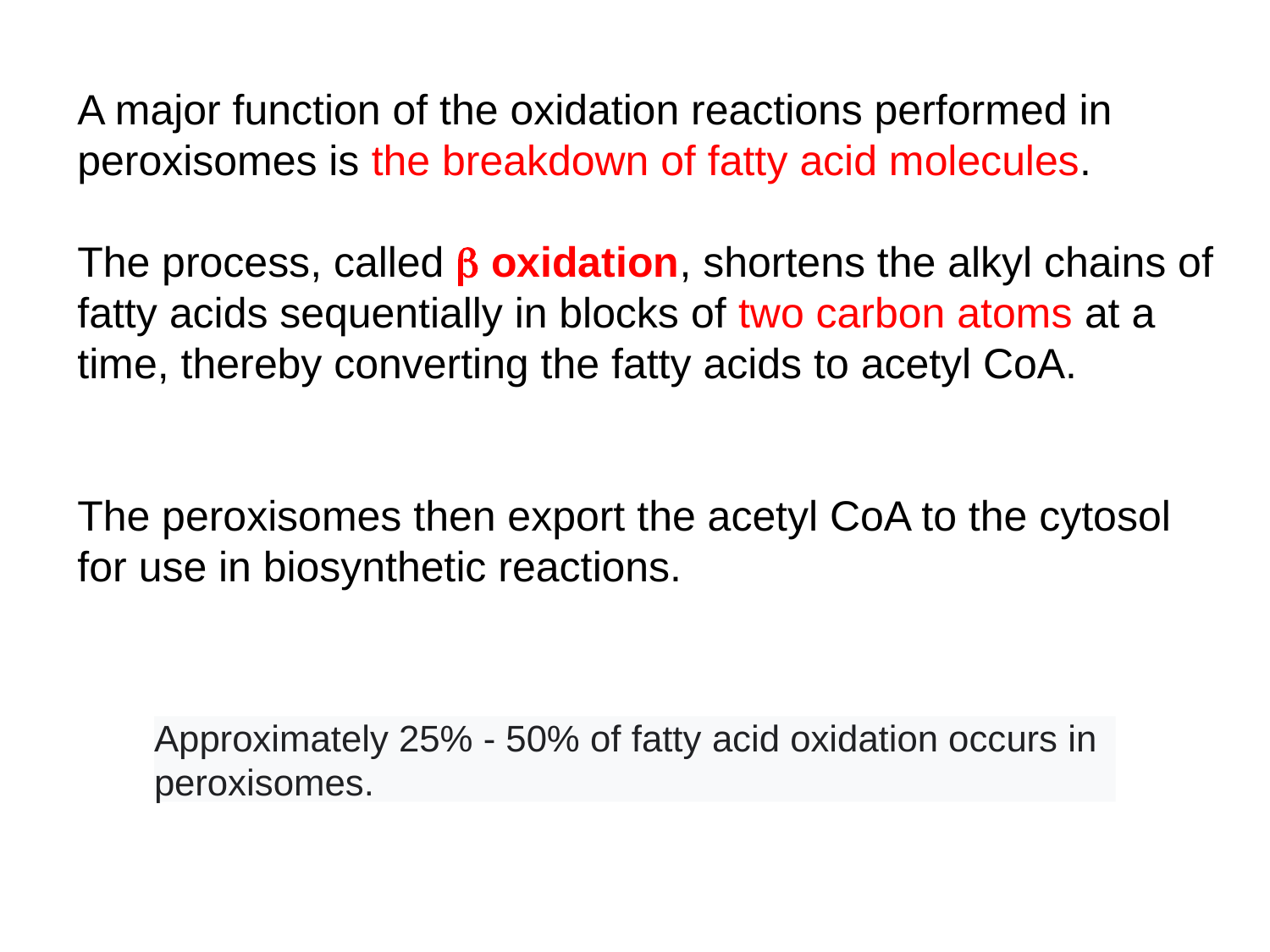

A major function of the oxidation reactions performed in peroxisomes is the breakdown of fatty acid molecules.

The process, called β oxidation, shortens the alkyl chains of fatty acids sequentially in blocks of two carbon atoms at a time, thereby converting the fatty acids to acetyl CoA.

The peroxisomes then export the acetyl CoA to the cytosol for use in biosynthetic reactions.
Approximately 25% - 50% of fatty acid oxidation occurs in peroxisomes.